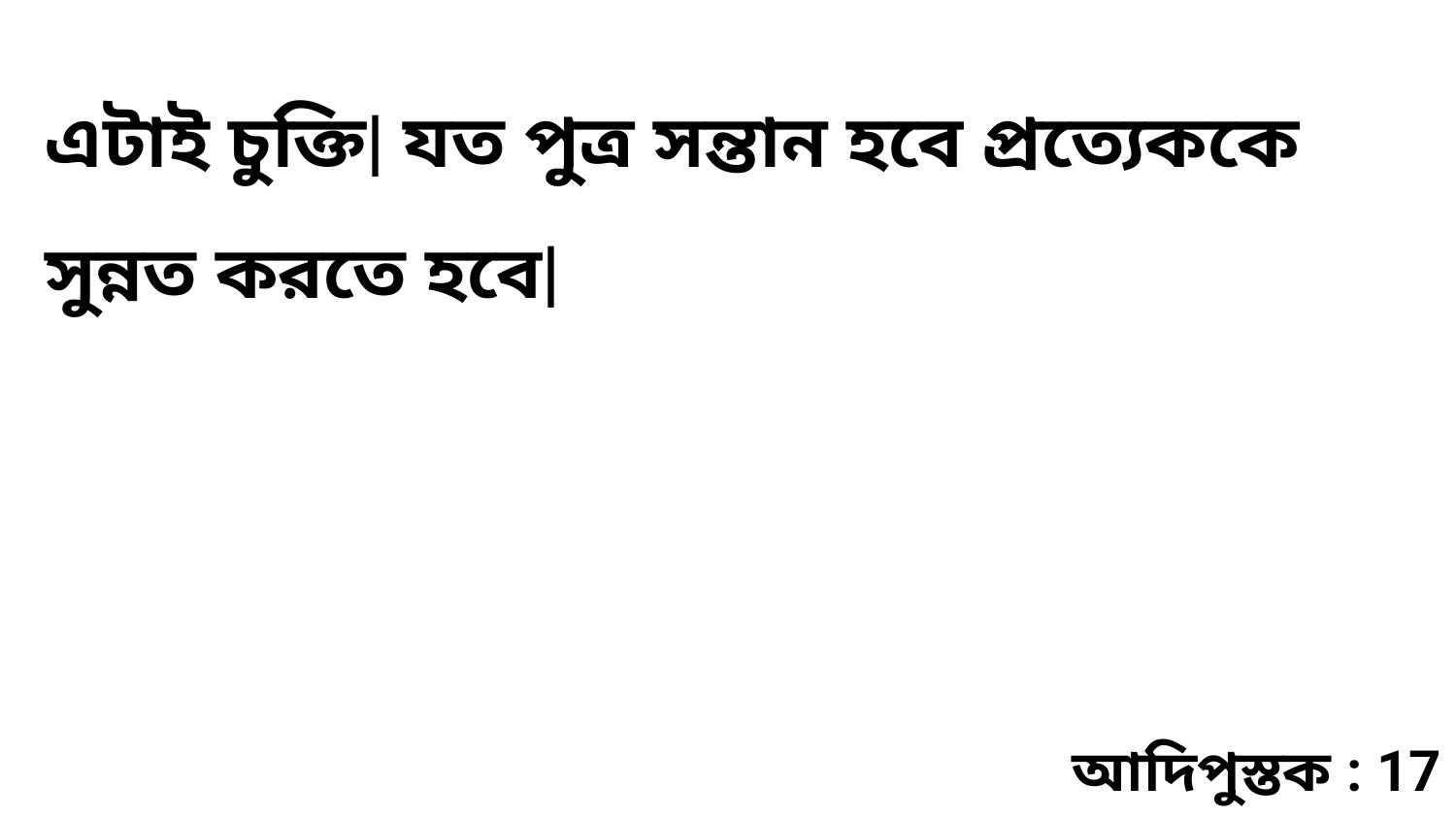

এটাই চুক্তি| যত পুত্র সন্তান হবে প্রত্যেককে সুন্নত করতে হবে|
আদিপুস্তক : 17